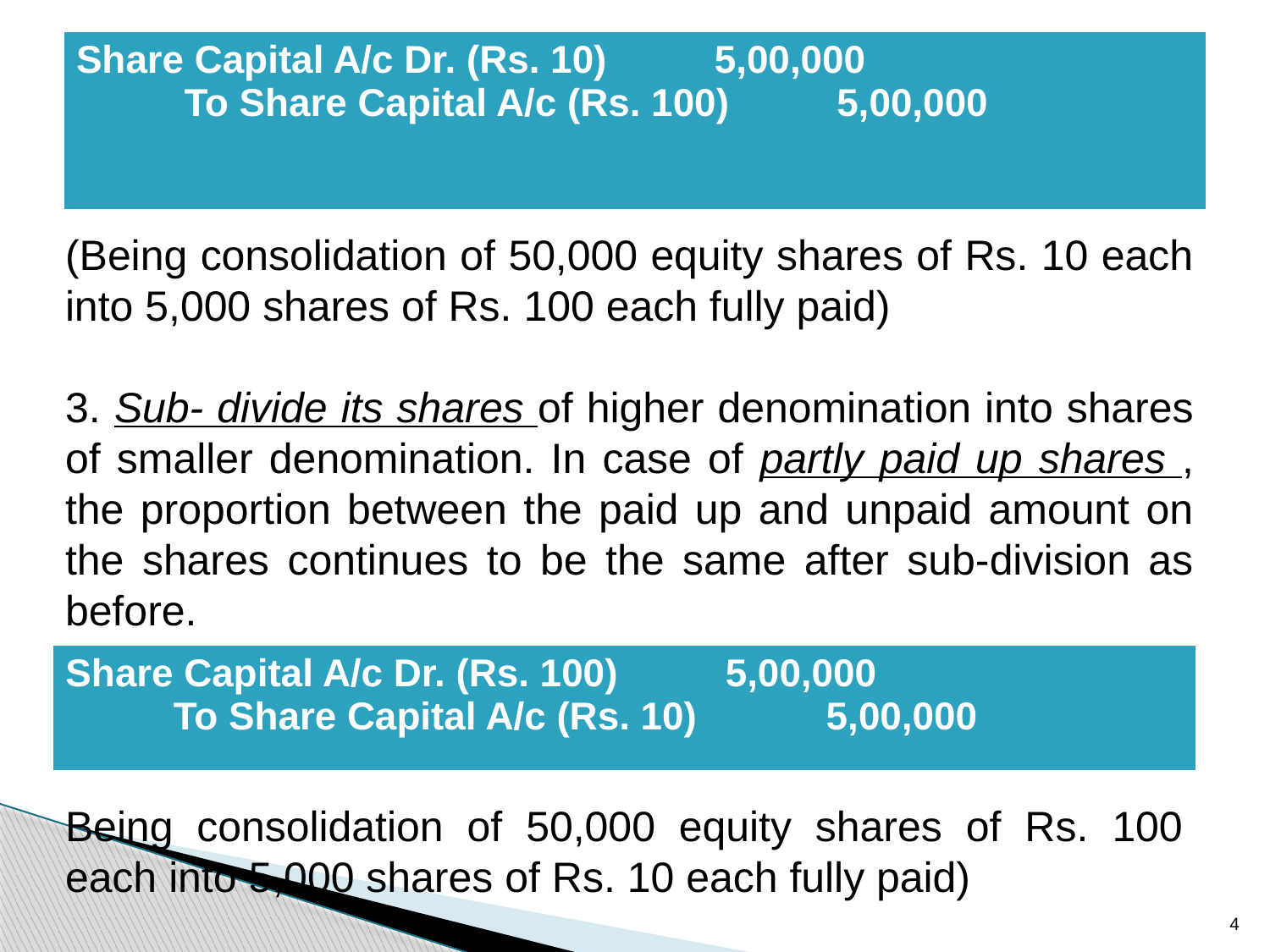

| Share Capital A/c Dr. (Rs. 10) 5,00,000 To Share Capital A/c (Rs. 100) 5,00,000 |
| --- |
#
(Being consolidation of 50,000 equity shares of Rs. 10 each into 5,000 shares of Rs. 100 each fully paid)

3. Sub- divide its shares of higher denomination into shares of smaller denomination. In case of partly paid up shares , the proportion between the paid up and unpaid amount on the shares continues to be the same after sub-division as before.
| Share Capital A/c Dr. (Rs. 100) 5,00,000 To Share Capital A/c (Rs. 10) 5,00,000 |
| --- |
Being consolidation of 50,000 equity shares of Rs. 100 each into 5,000 shares of Rs. 10 each fully paid)
4